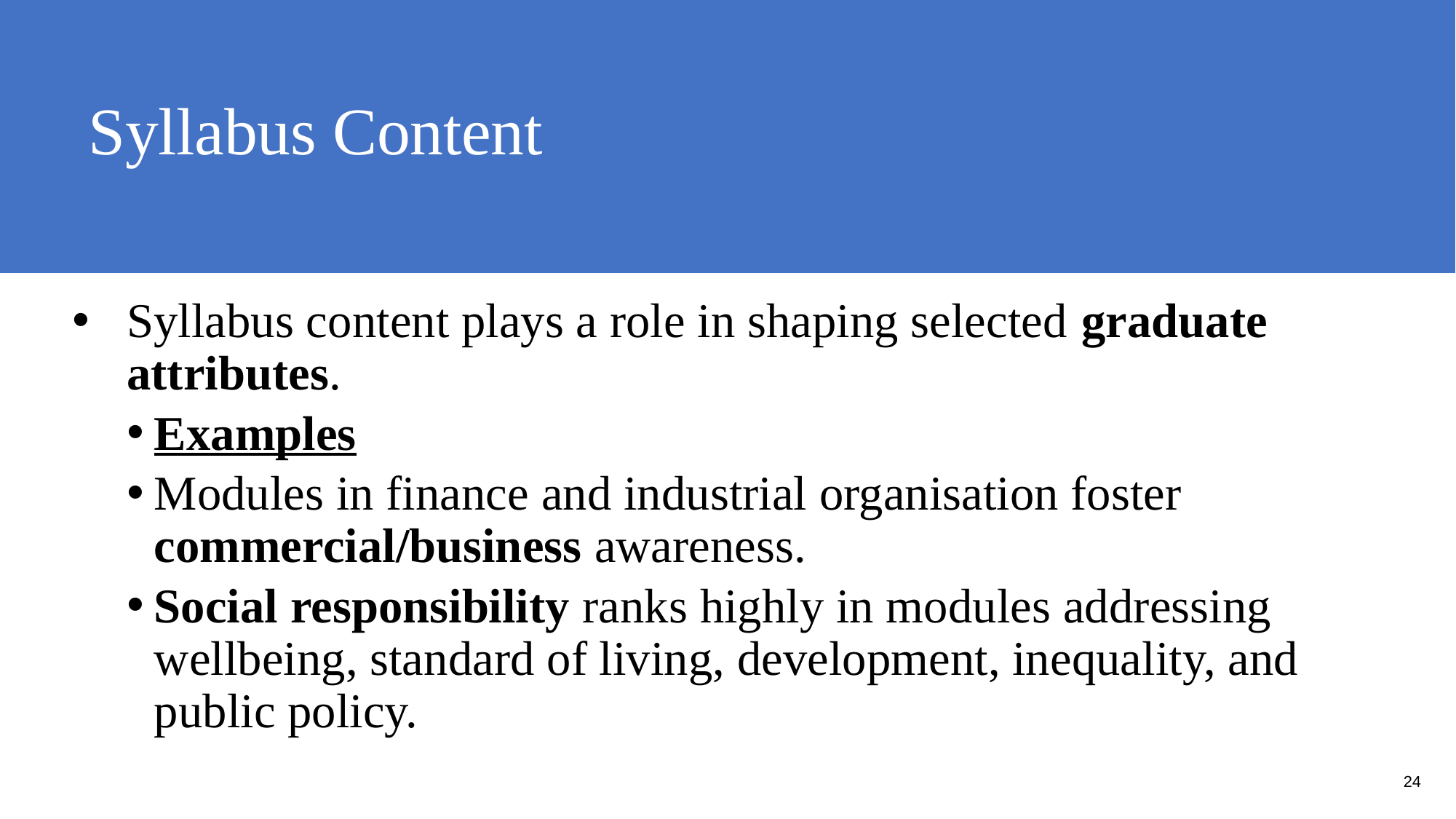

# Syllabus Content
Syllabus content plays a role in shaping selected graduate attributes.
Examples
Modules in finance and industrial organisation foster commercial/business awareness.
Social responsibility ranks highly in modules addressing wellbeing, standard of living, development, inequality, and public policy.

24